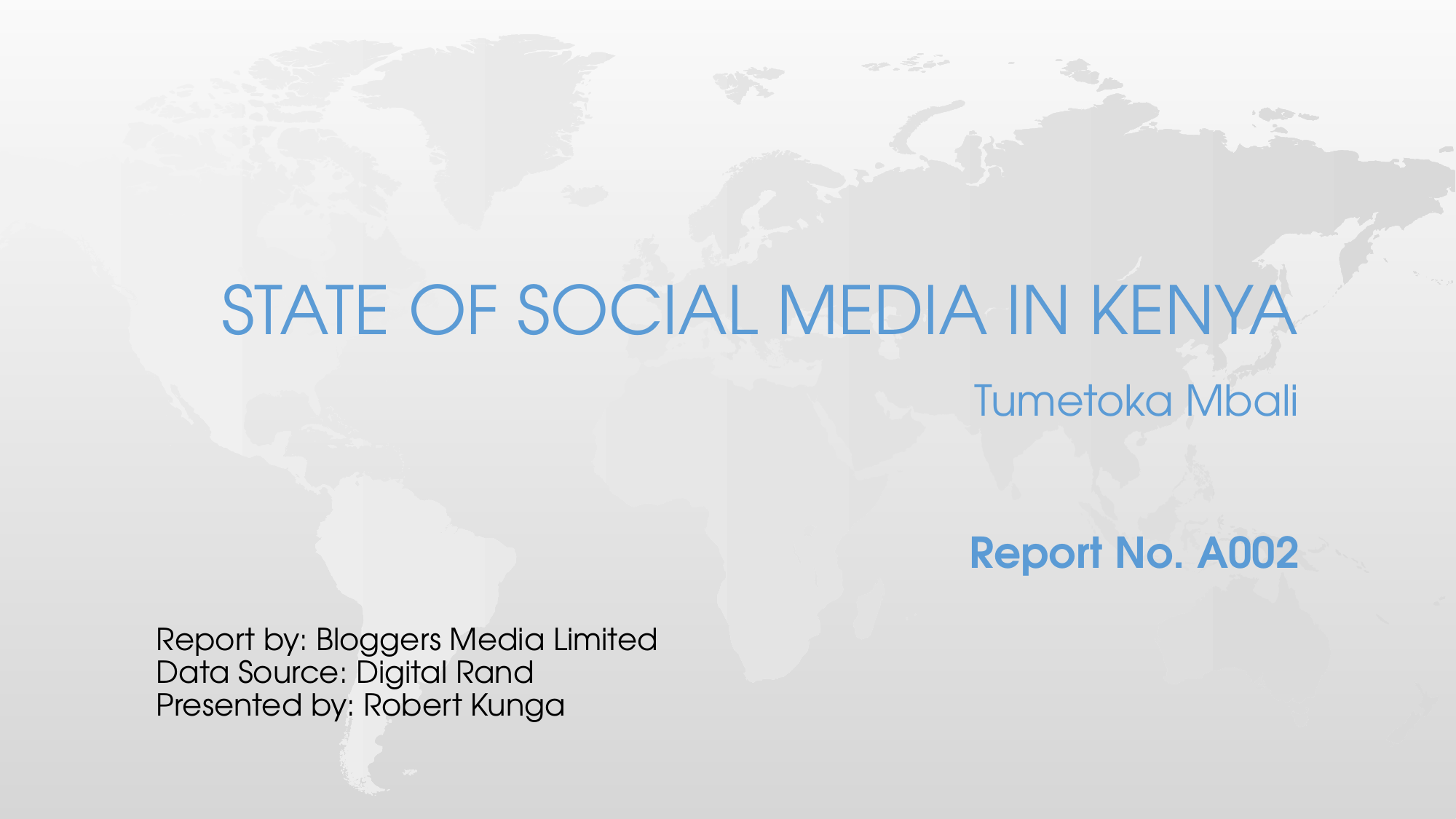

# State of social media in kenya Tumetoka Mbali Report No. A002
Report by: Bloggers Media Limited
Data Source: Digital Rand
Presented by: Robert Kunga